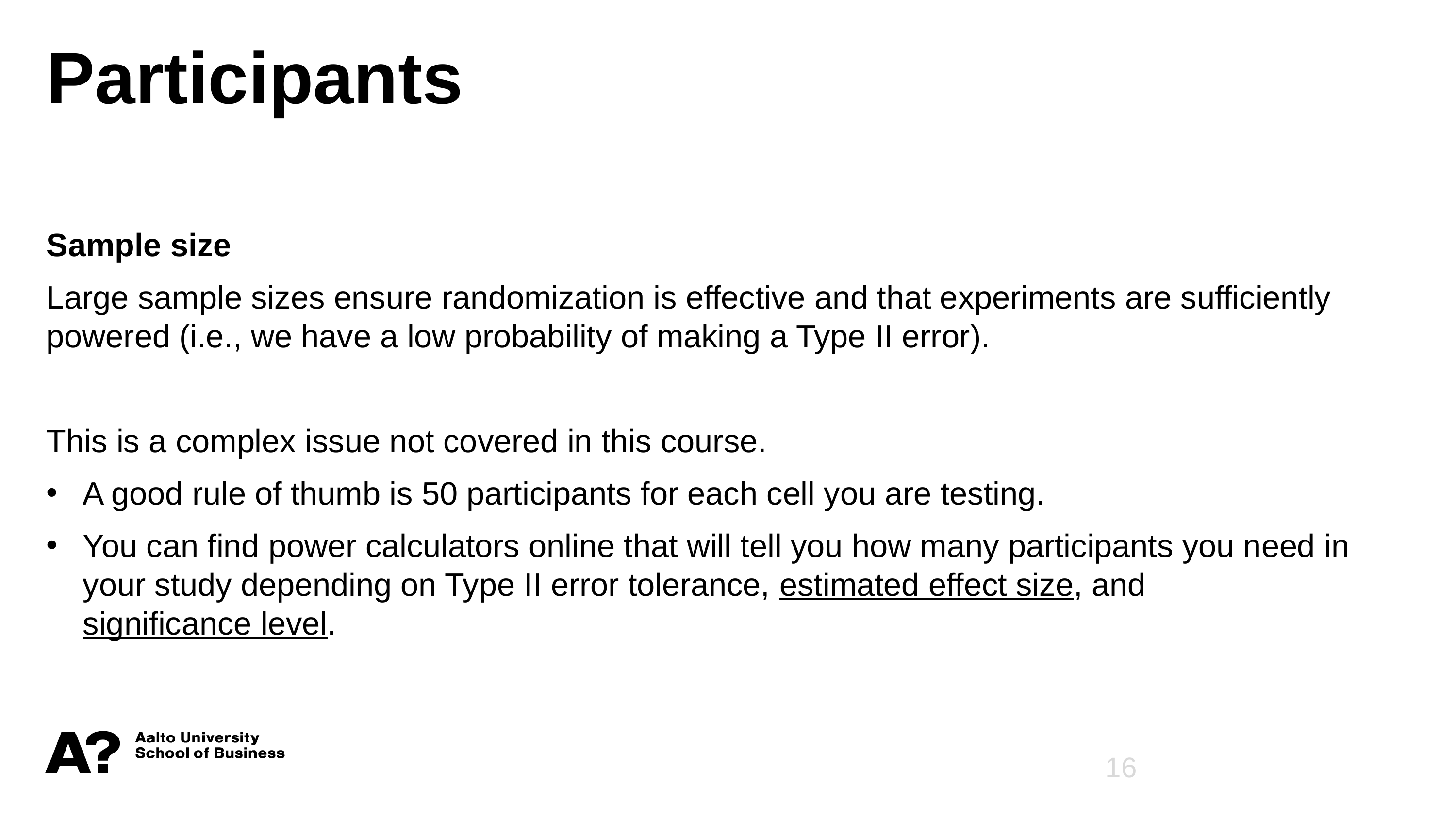

Participants
Sample size
Large sample sizes ensure randomization is effective and that experiments are sufficiently powered (i.e., we have a low probability of making a Type II error).

This is a complex issue not covered in this course.
A good rule of thumb is 50 participants for each cell you are testing.
You can find power calculators online that will tell you how many participants you need in your study depending on Type II error tolerance, estimated effect size, and significance level.
16